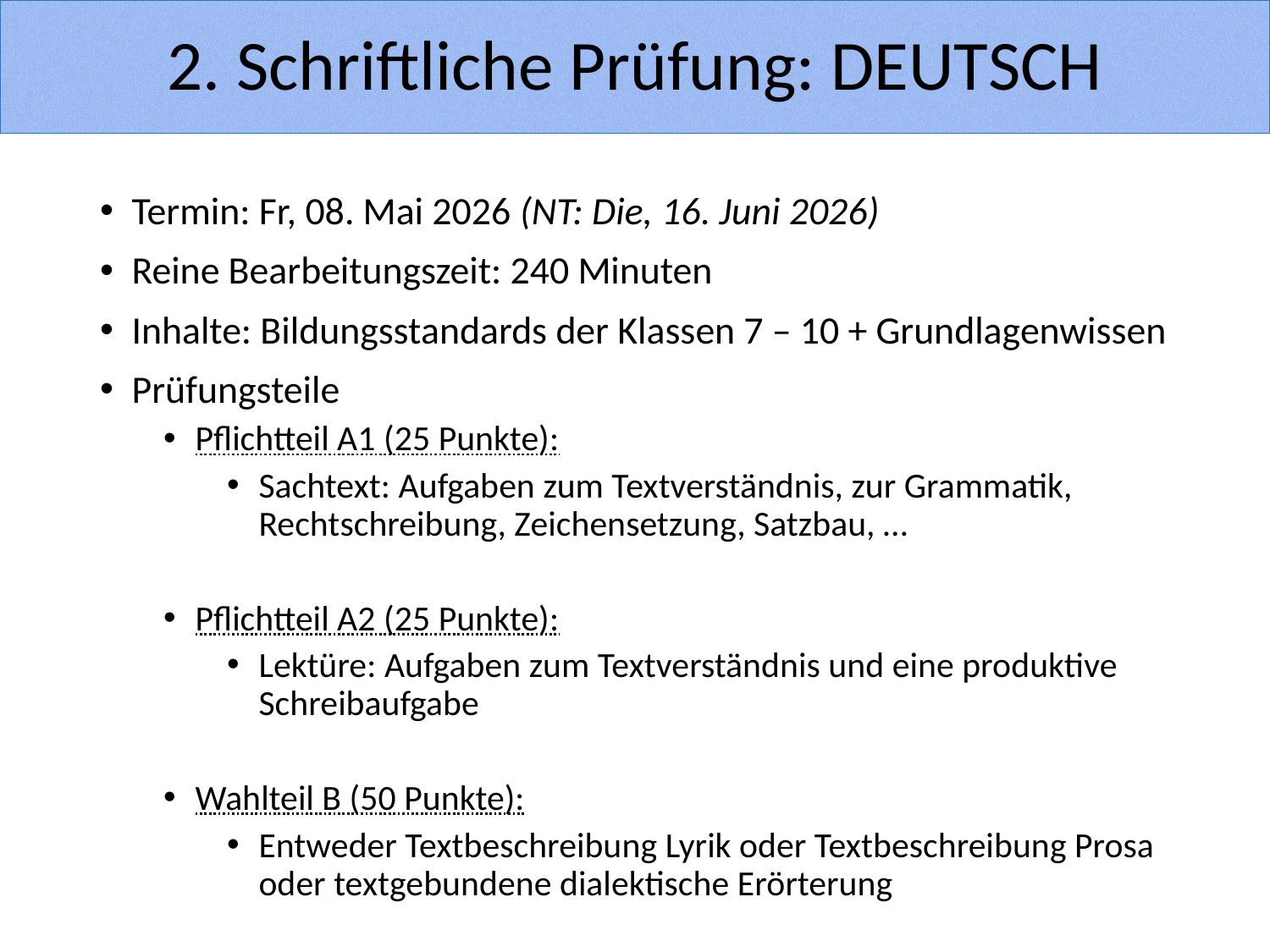

# 2. Schriftliche Prüfung: DEUTSCH
Termin: Fr, 08. Mai 2026 (NT: Die, 16. Juni 2026)
Reine Bearbeitungszeit: 240 Minuten
Inhalte: Bildungsstandards der Klassen 7 – 10 + Grundlagenwissen
Prüfungsteile
Pflichtteil A1 (25 Punkte):
Sachtext: Aufgaben zum Textverständnis, zur Grammatik, Rechtschreibung, Zeichensetzung, Satzbau, …

Pflichtteil A2 (25 Punkte):
Lektüre: Aufgaben zum Textverständnis und eine produktive Schreibaufgabe

Wahlteil B (50 Punkte):
Entweder Textbeschreibung Lyrik oder Textbeschreibung Prosa oder textgebundene dialektische Erörterung